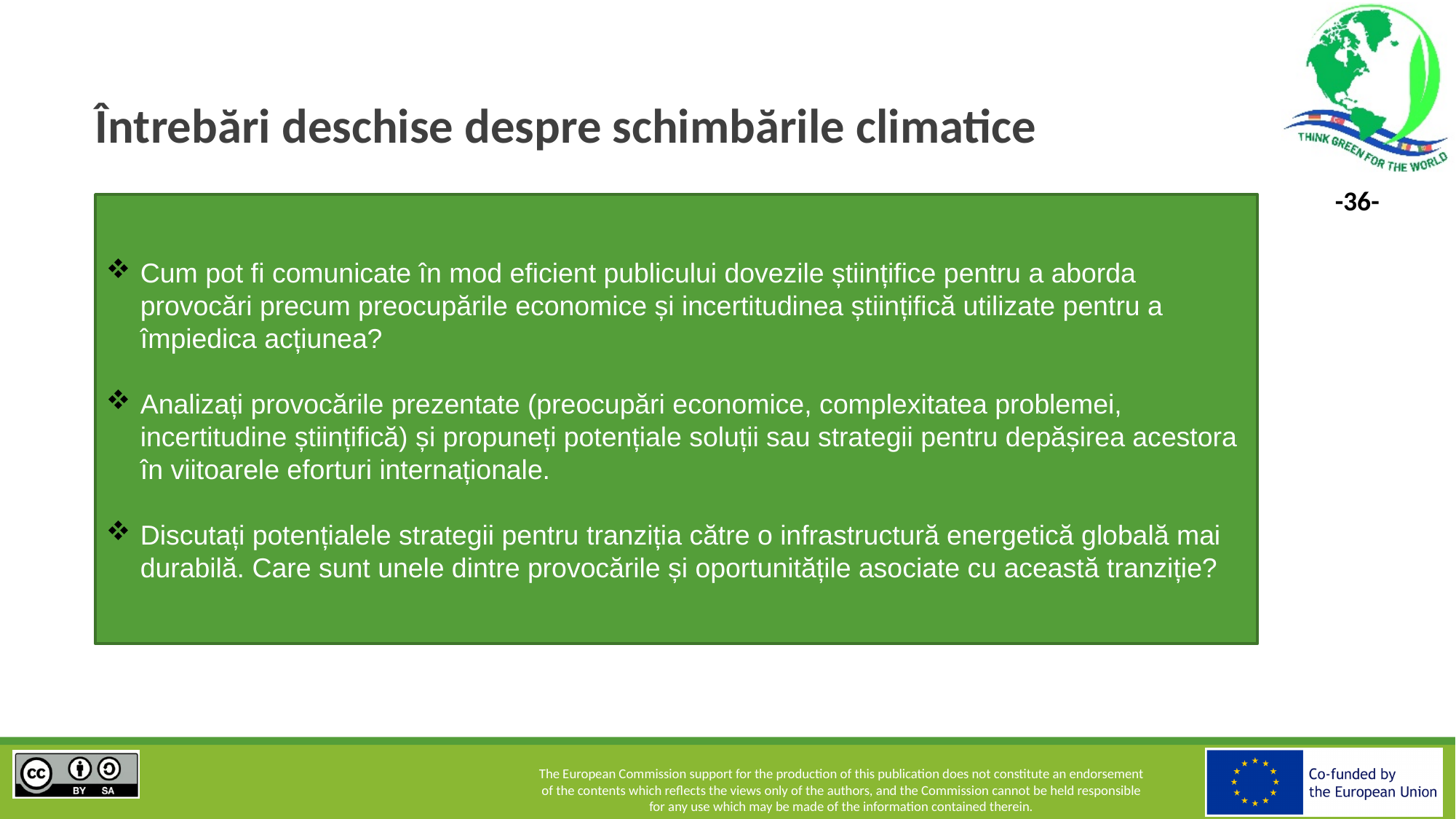

# Întrebări deschise despre schimbările climatice
Cum pot fi comunicate în mod eficient publicului dovezile științifice pentru a aborda provocări precum preocupările economice și incertitudinea științifică utilizate pentru a împiedica acțiunea?

Analizați provocările prezentate (preocupări economice, complexitatea problemei, incertitudine științifică) și propuneți potențiale soluții sau strategii pentru depășirea acestora în viitoarele eforturi internaționale.

Discutați potențialele strategii pentru tranziția către o infrastructură energetică globală mai durabilă. Care sunt unele dintre provocările și oportunitățile asociate cu această tranziție?